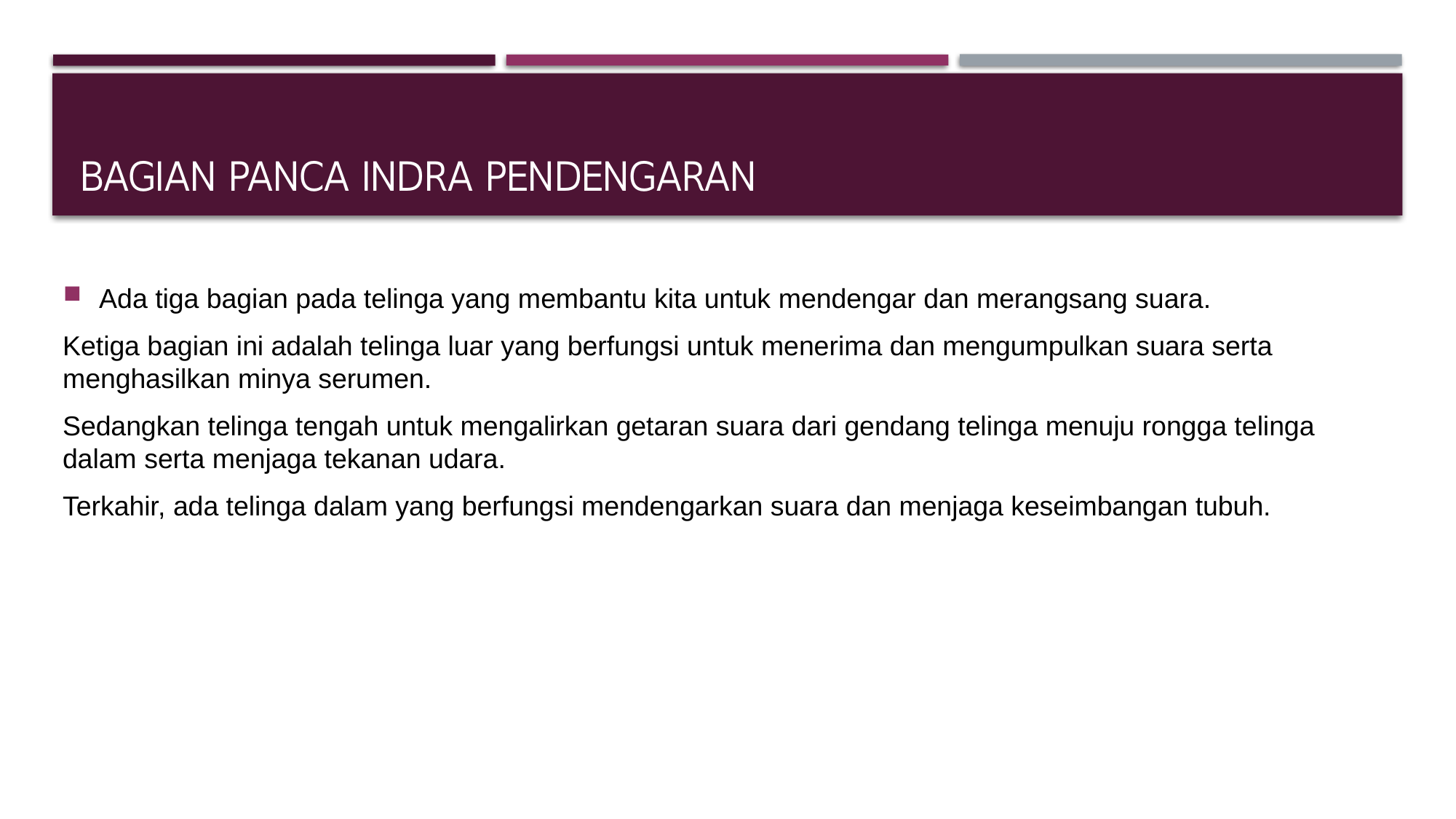

# Bagian panca indra pendengaran
Ada tiga bagian pada telinga yang membantu kita untuk mendengar dan merangsang suara.
Ketiga bagian ini adalah telinga luar yang berfungsi untuk menerima dan mengumpulkan suara serta menghasilkan minya serumen.
Sedangkan telinga tengah untuk mengalirkan getaran suara dari gendang telinga menuju rongga telinga dalam serta menjaga tekanan udara.
Terkahir, ada telinga dalam yang berfungsi mendengarkan suara dan menjaga keseimbangan tubuh.